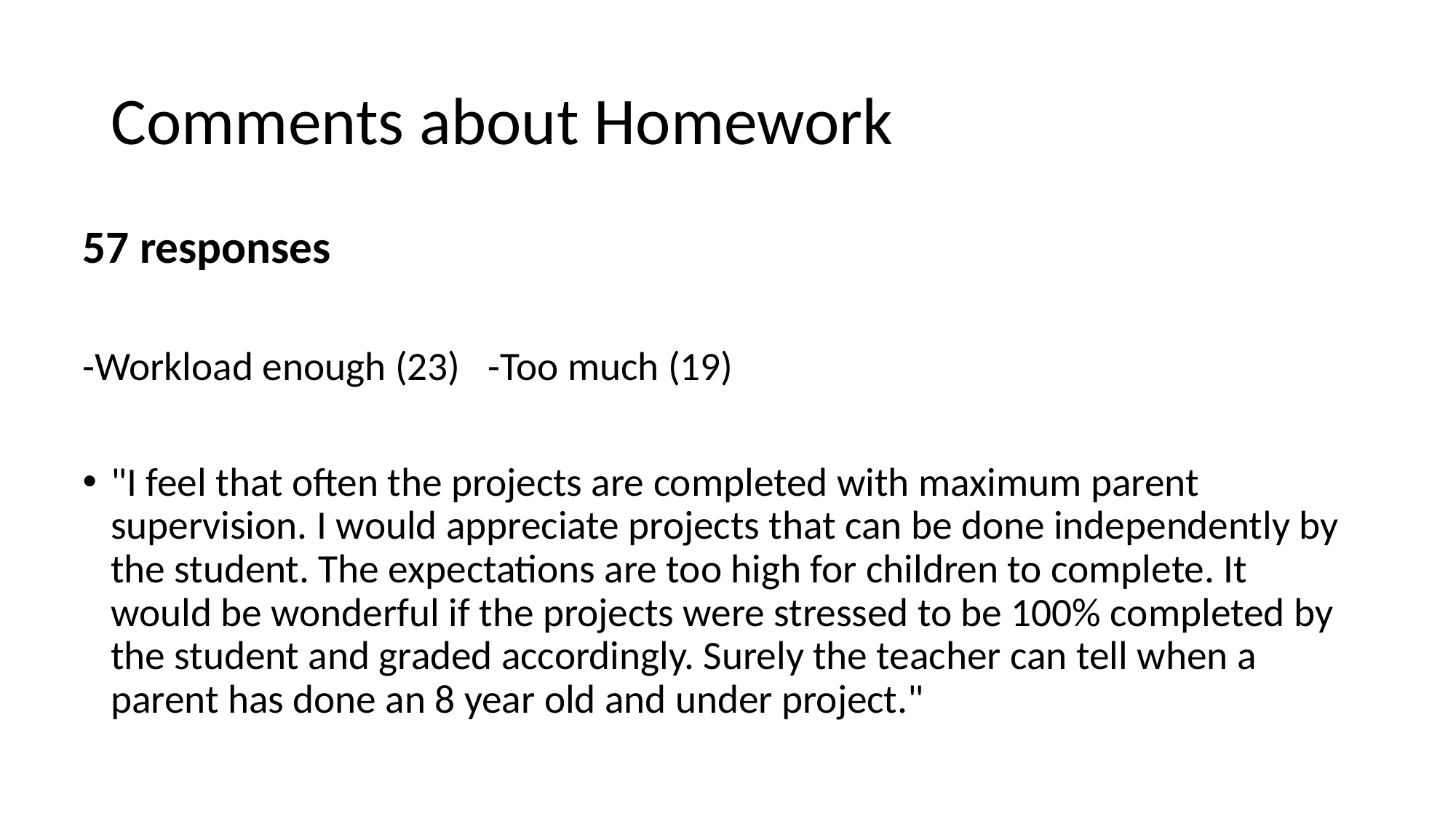

# Comments about Homework
57 responses

-Workload enough (23)   -Too much (19)

"I feel that often the projects are completed with maximum parent supervision. I would appreciate projects that can be done independently by the student. The expectations are too high for children to complete. It would be wonderful if the projects were stressed to be 100% completed by the student and graded accordingly. Surely the teacher can tell when a parent has done an 8 year old and under project."